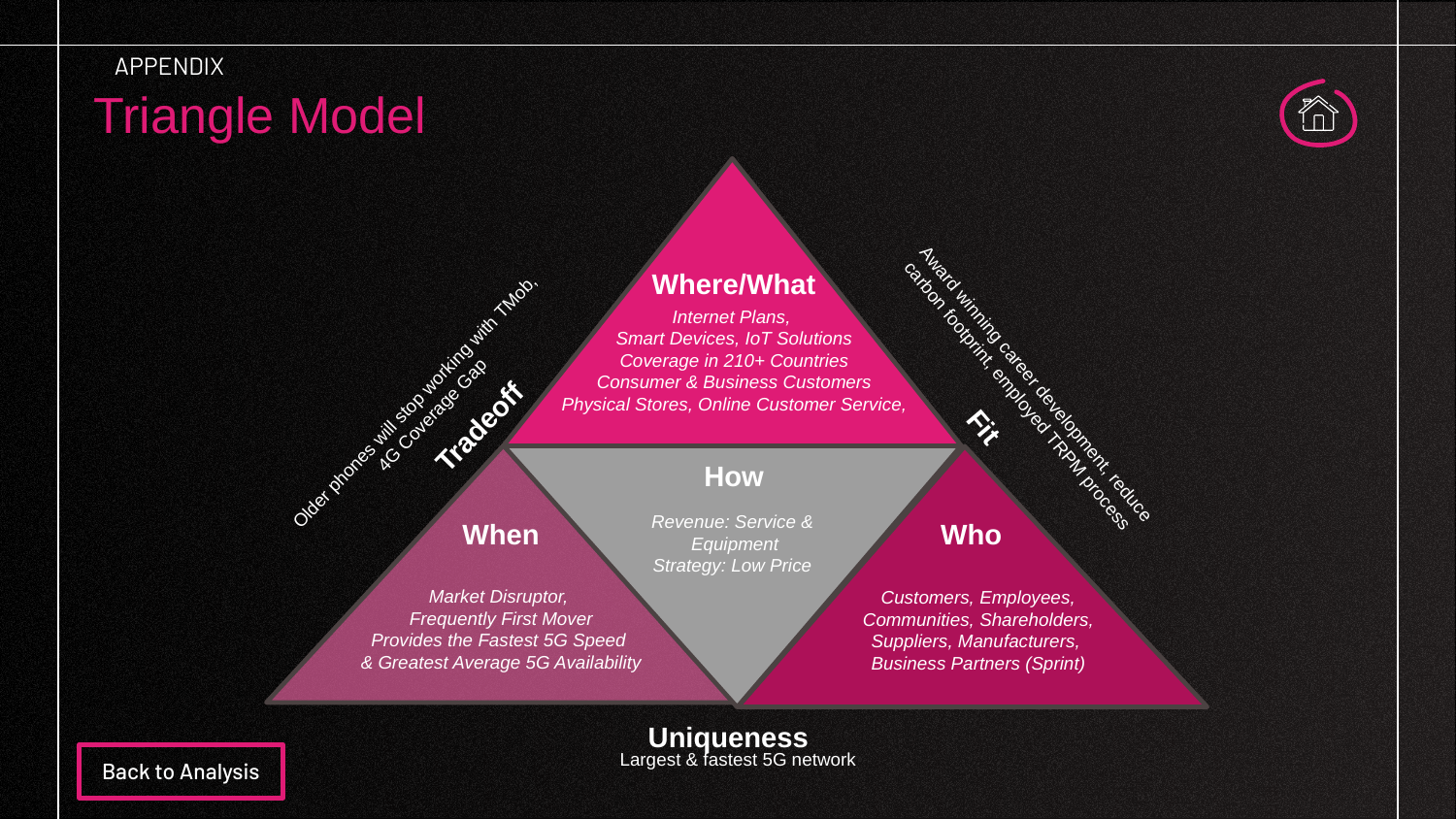

APPENDIX
Triangle Model

Where/What
Internet Plans,
Smart Devices, IoT Solutions
Coverage in 210+ Countries
Consumer & Business Customers
Physical Stores, Online Customer Service,
Award winning career development, reduce carbon footprint, employed TRPM process
Older phones will stop working with TMob,
4G Coverage Gap
Tradeoff
Fit
How

Revenue: Service &
 Equipment
Strategy: Low Price
Who
When
Market Disruptor,
Frequently First Mover
Provides the Fastest 5G Speed
& Greatest Average 5G Availability
Customers, Employees,
 Communities, Shareholders,
Suppliers, Manufacturers,
Business Partners (Sprint)
Uniqueness
Largest & fastest 5G network
Back to Analysis